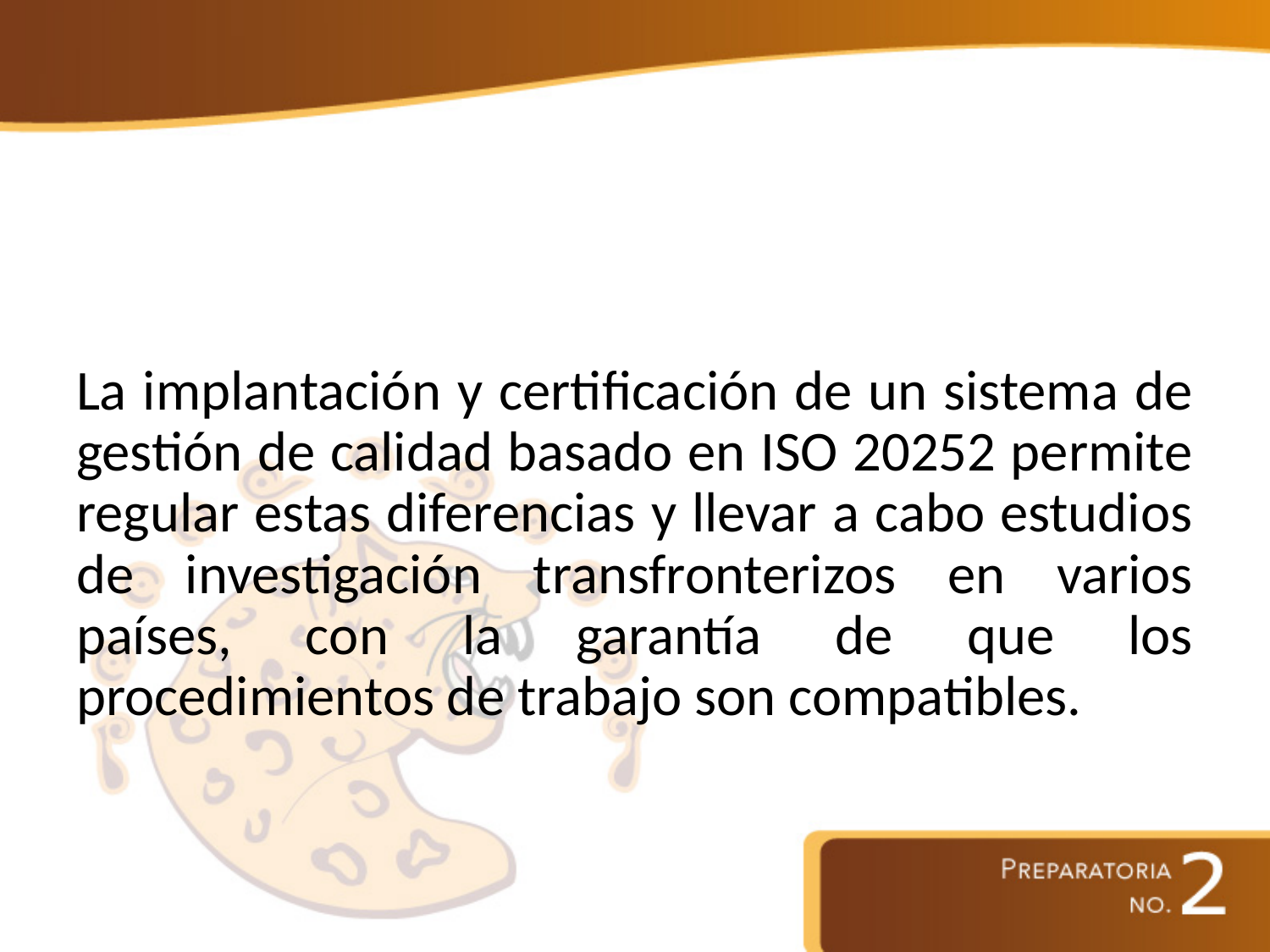

#

La implantación y certificación de un sistema de gestión de calidad basado en ISO 20252 permite regular estas diferencias y llevar a cabo estudios de investigación transfronterizos en varios países, con la garantía de que los procedimientos de trabajo son compatibles.